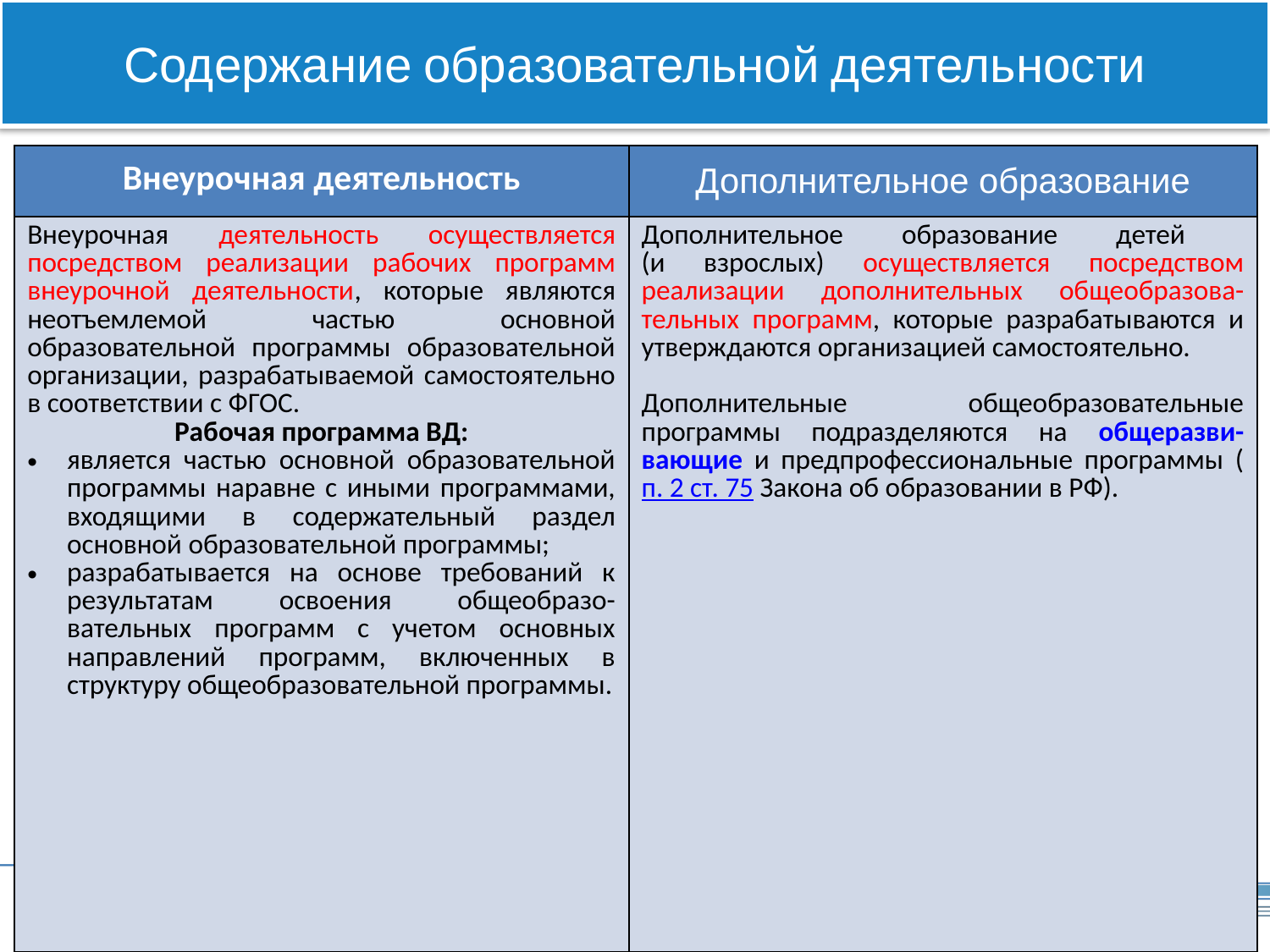

Содержание образовательной деятельности
#
| Внеурочная деятельность | Дополнительное образование |
| --- | --- |
| Внеурочная деятельность осуществляется посредством реализации рабочих программ внеурочной деятельности, которые являются неотъемлемой частью основной образовательной программы образовательной организации, разрабатываемой самостоятельно в соответствии с ФГОС. Рабочая программа ВД: является частью основной образовательной программы наравне с иными программами, входящими в содержательный раздел основной образовательной программы; разрабатывается на основе требований к результатам освоения общеобразо-вательных программ с учетом основных направлений программ, включенных в структуру общеобразовательной программы. | Дополнительное образование детей (и взрослых) осуществляется посредством реализации дополнительных общеобразова-тельных программ, которые разрабатываются и утверждаются организацией самостоятельно. Дополнительные общеобразовательные программы подразделяются на общеразви-вающие и предпрофессиональные программы (п. 2 ст. 75 Закона об образовании в РФ). |